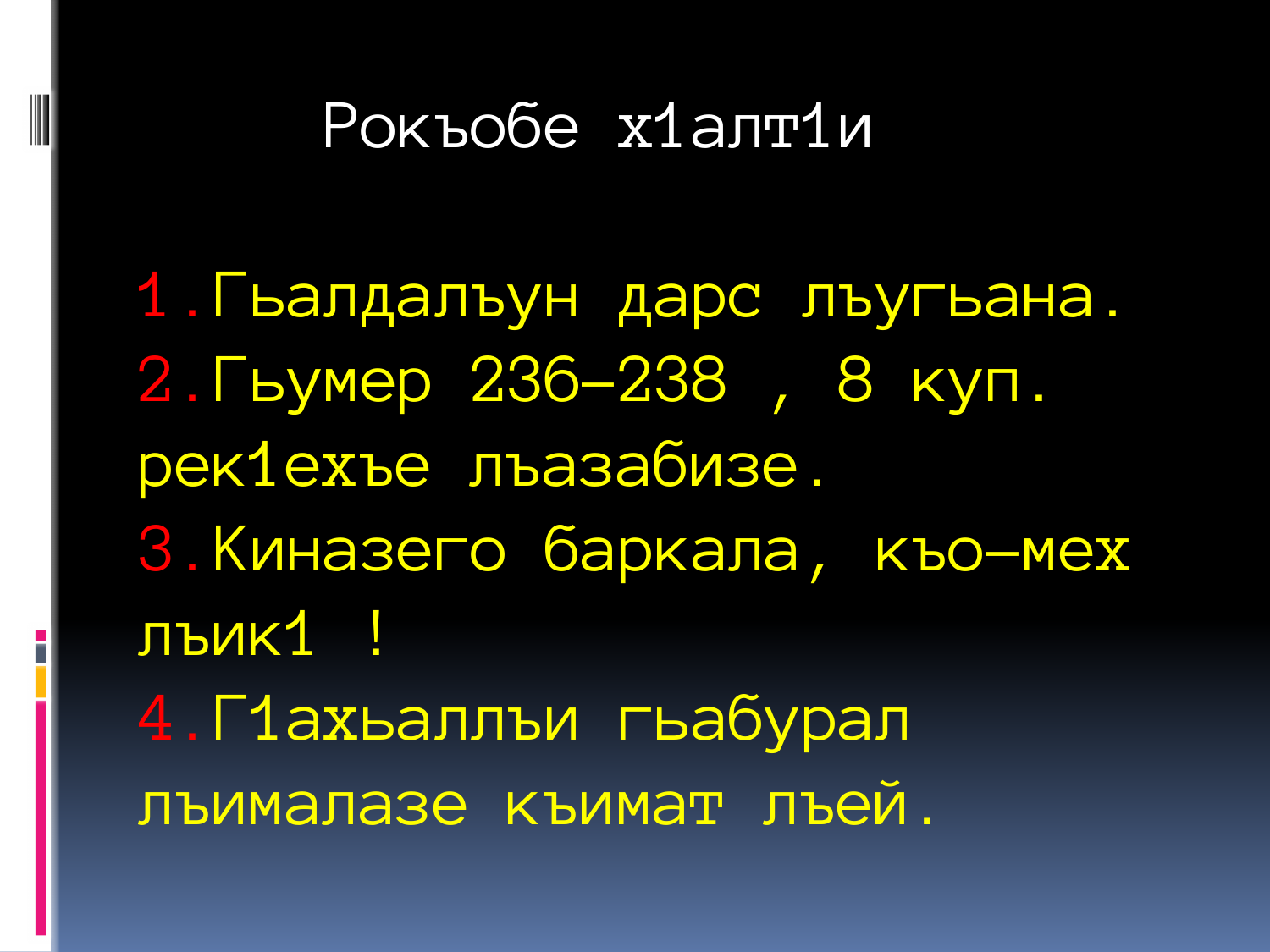

# Рокъобе х1алт1и 1.Гьалдалъун дарс лъугьана. 2.Гьумер 236-238 , 8 куп. рек1ехъе лъазабизе. 3.Киназего баркала, къо-мех лъик1 ! 4.Г1ахьаллъи гьабурал лъималазе къимат лъей.